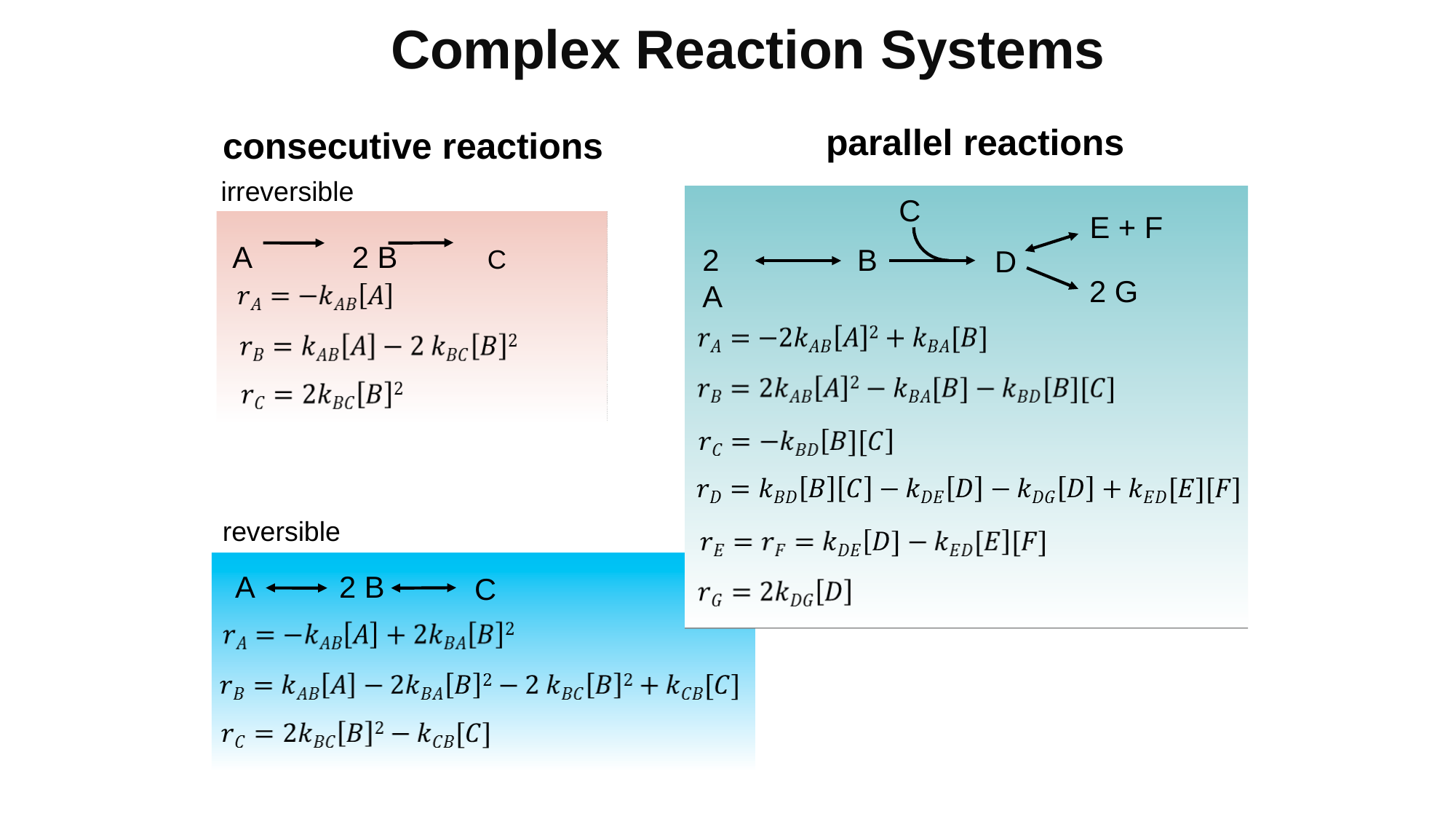

# Complex Reaction Systems
consecutive reactions
irreversible
parallel reactions

C
E + F

A	2 B	C

B
2 A
D

2 G

reversible

A
2 B
C

5